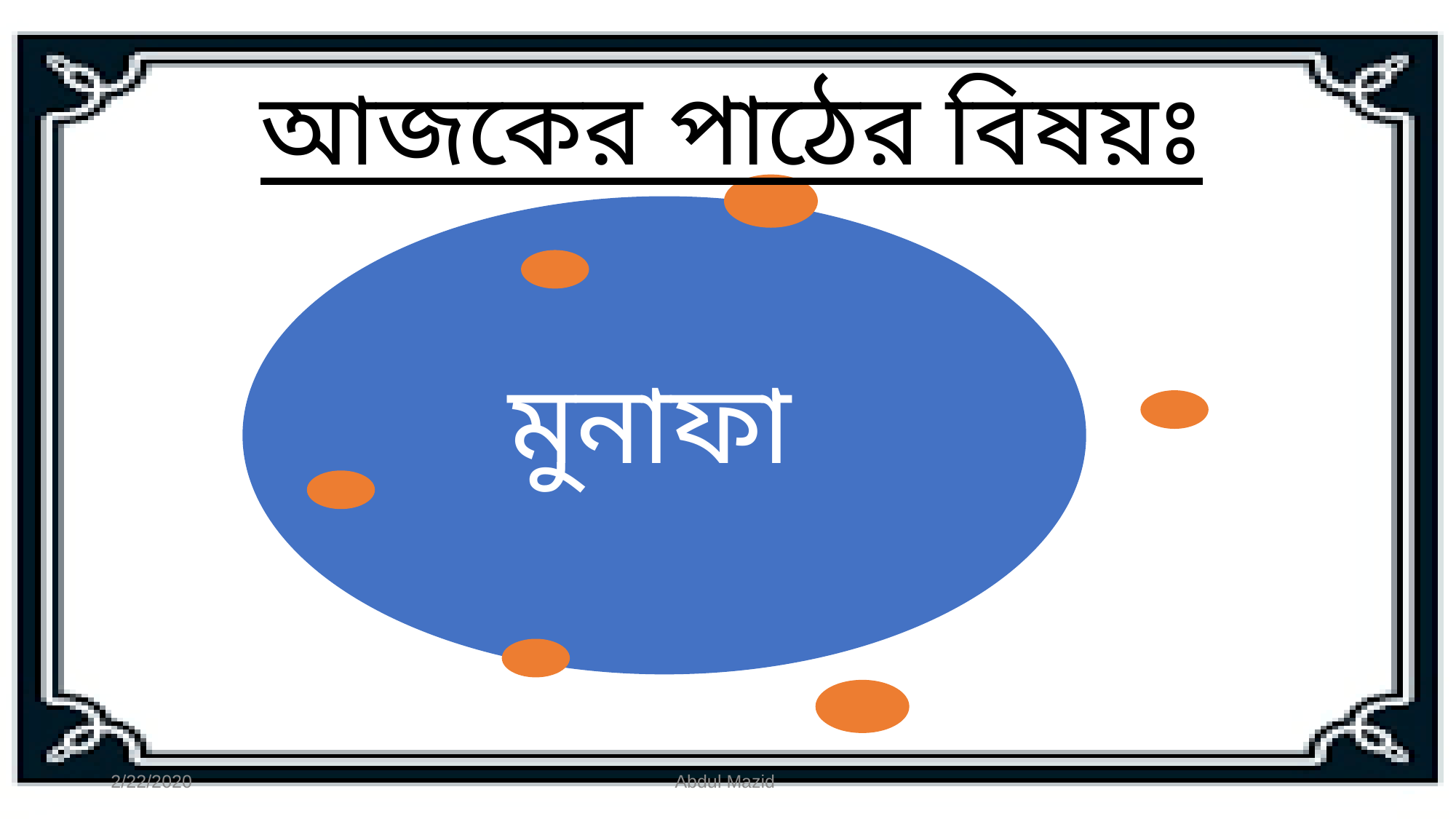

আজকের পাঠের বিষয়ঃ
মুনাফা
2/22/2020
Abdul Mazid